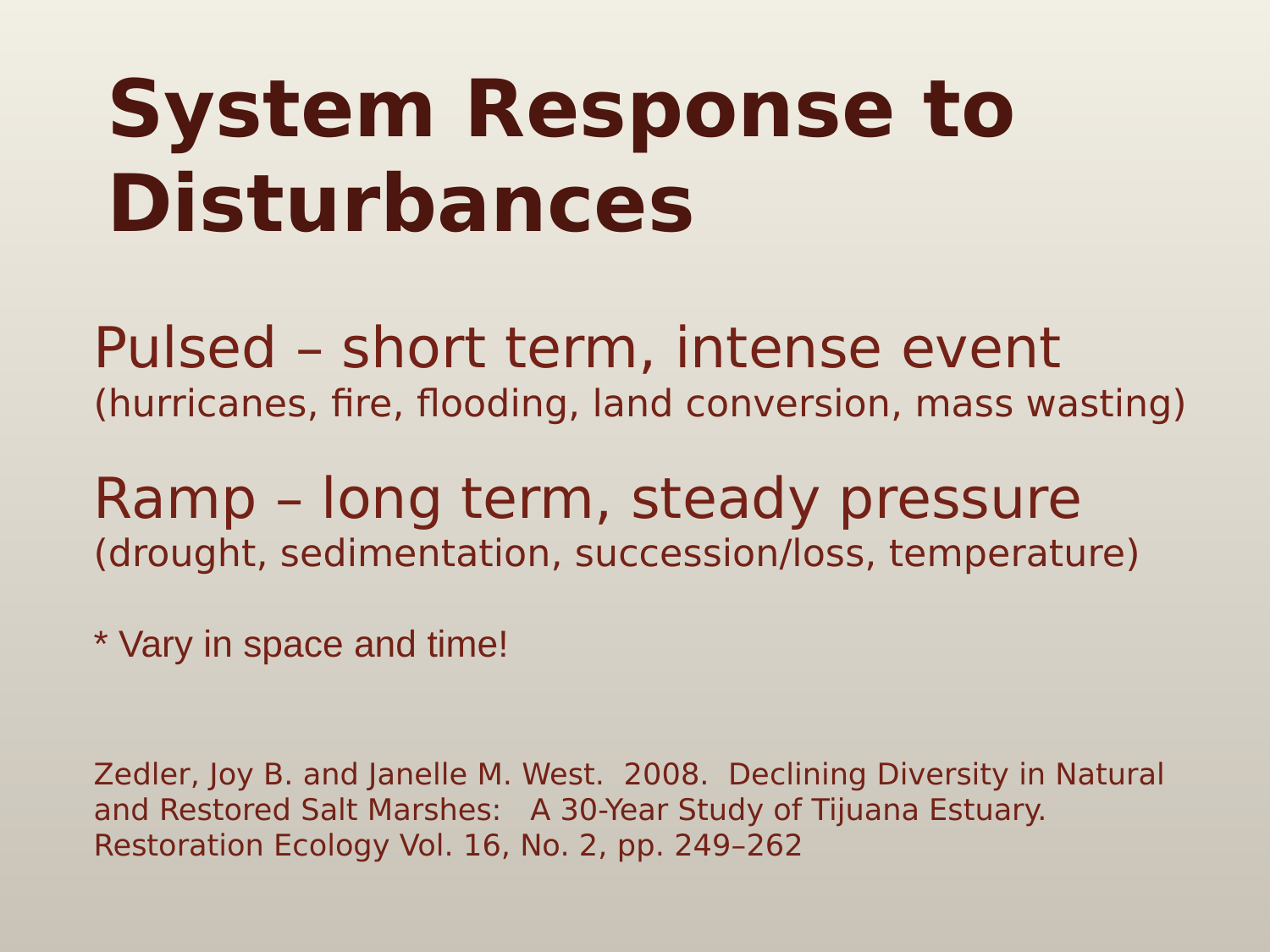

# System Response to Disturbances

Pulsed – short term, intense event
(hurricanes, fire, flooding, land conversion, mass wasting)
Ramp – long term, steady pressure
(drought, sedimentation, succession/loss, temperature)

	* Vary in space and time!

Zedler, Joy B. and Janelle M. West.  2008.  Declining Diversity in Natural and Restored Salt Marshes:   A 30-Year Study of Tijuana Estuary.  Restoration Ecology Vol. 16, No. 2, pp. 249–262